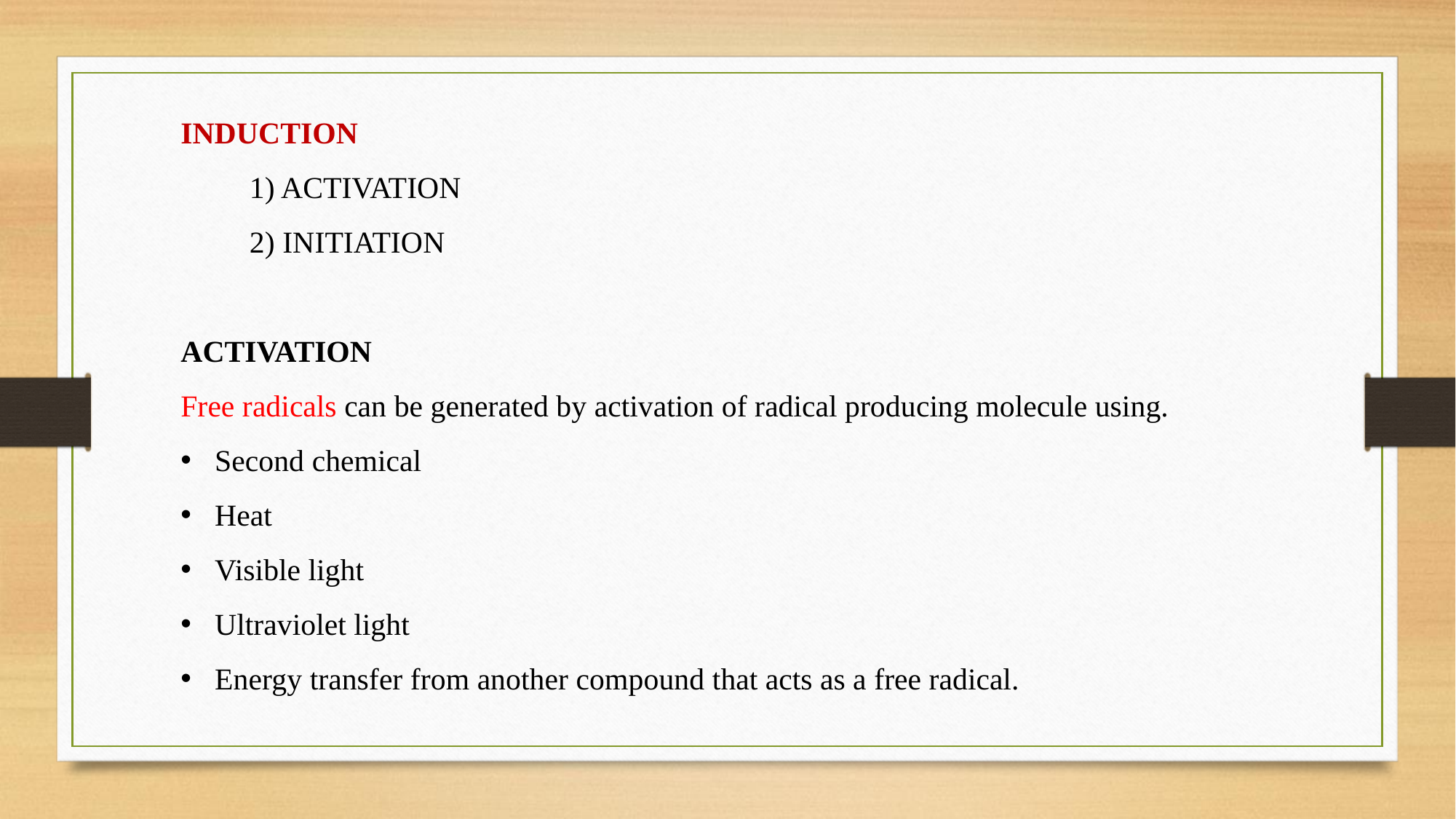

INDUCTION
         1) ACTIVATION
         2) INITIATION

ACTIVATION
Free radicals can be generated by activation of radical producing molecule using.
Second chemical
Heat
Visible light
Ultraviolet light
Energy transfer from another compound that acts as a free radical.